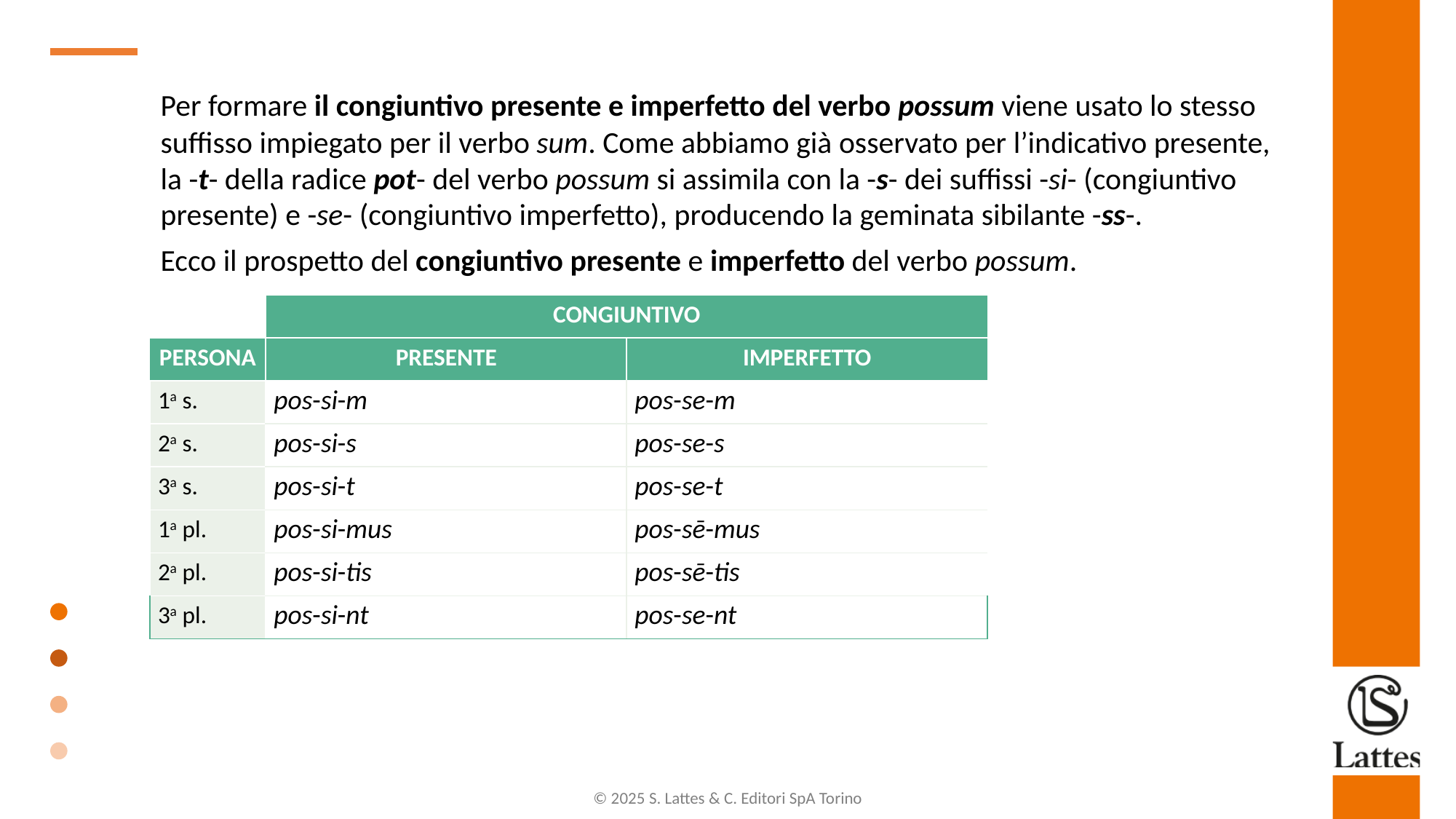

Per formare il congiuntivo presente e imperfetto del verbo possum viene usato lo stesso suffisso impiegato per il verbo sum. Come abbiamo già osservato per l’indicativo presente, la -t- della radice pot- del verbo possum si assimila con la -s- dei suffissi -si- (congiuntivo presente) e -se- (congiuntivo imperfetto), producendo la geminata sibilante -ss-.
Ecco il prospetto del congiuntivo presente e imperfetto del verbo possum.
|  | CONGIUNTIVO |  |
| --- | --- | --- |
| PERSONA | PRESENTE | IMPERFETTO |
| 1a s. | pos-si-m | pos-se-m |
| 2a s. | pos-si-s | pos-se-s |
| 3a s. | pos-si-t | pos-se-t |
| 1a pl. | pos-si-mus | pos-sē-mus |
| 2a pl. | pos-si-tis | pos-sē-tis |
| 3a pl. | pos-si-nt | pos-se-nt |